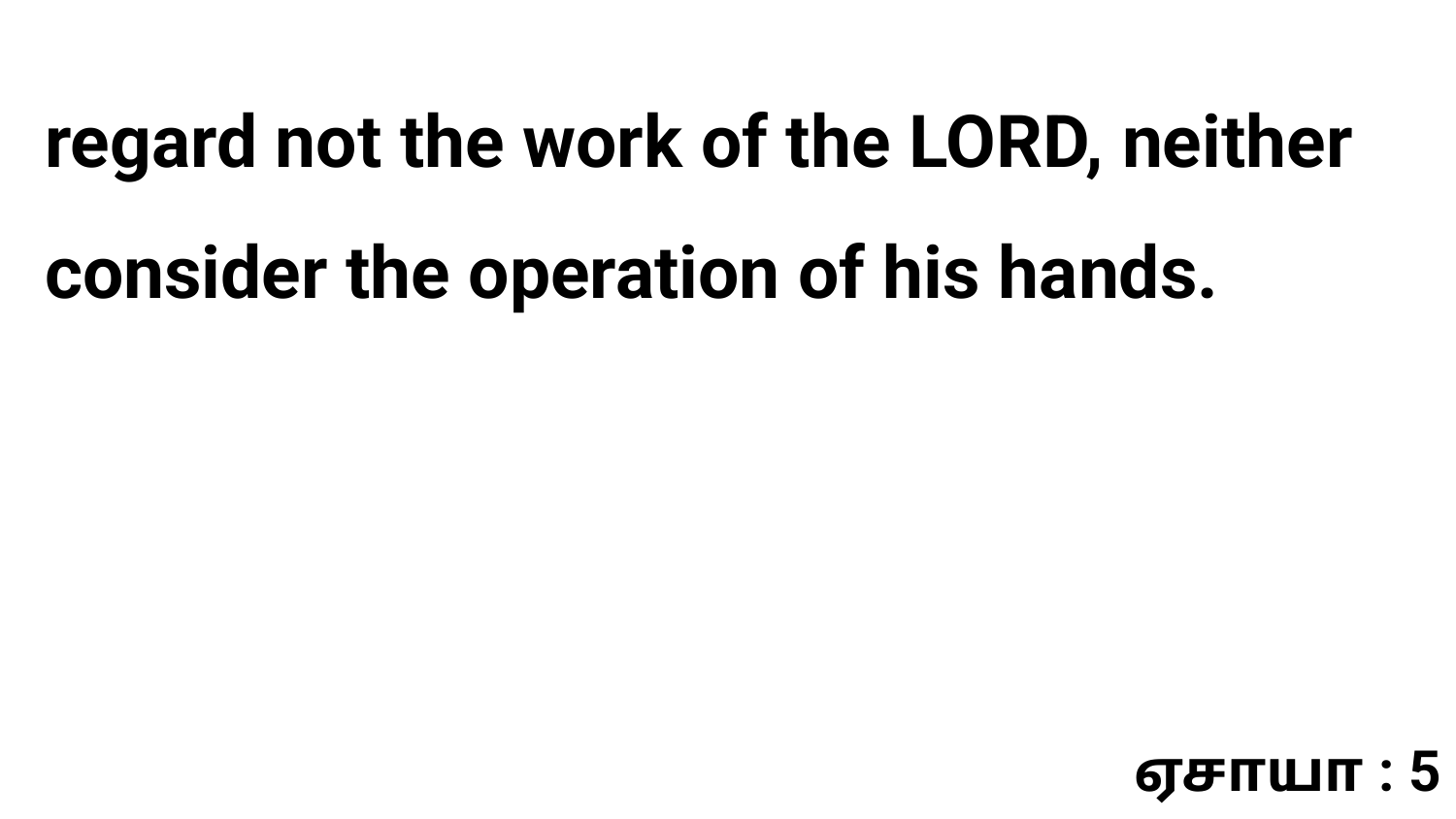

regard not the work of the LORD, neither consider the operation of his hands.
ஏசாயா : 5